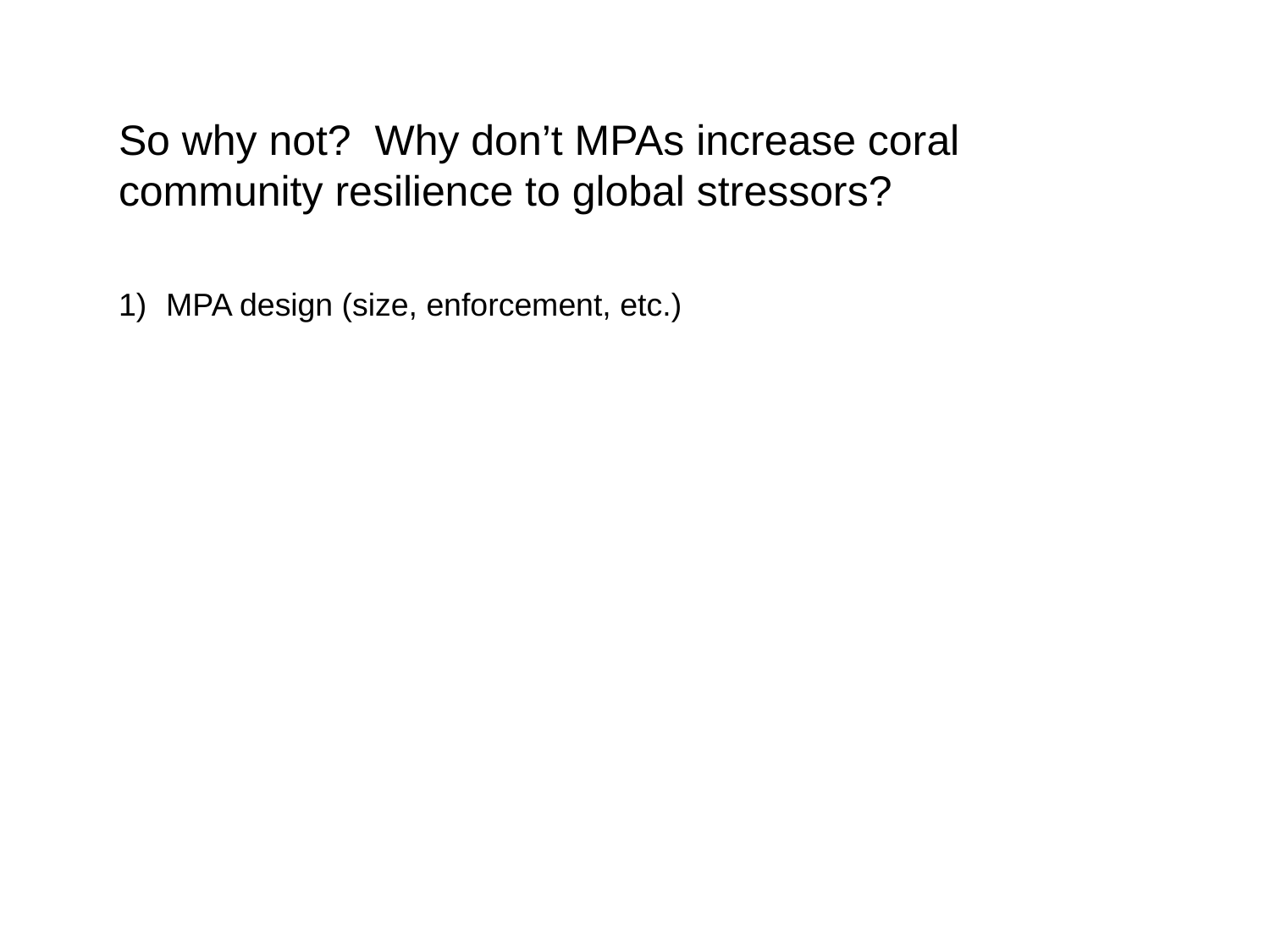

So why not?  Why don’t MPAs increase coral community resilience to global stressors?

MPA design (size, enforcement, etc.)